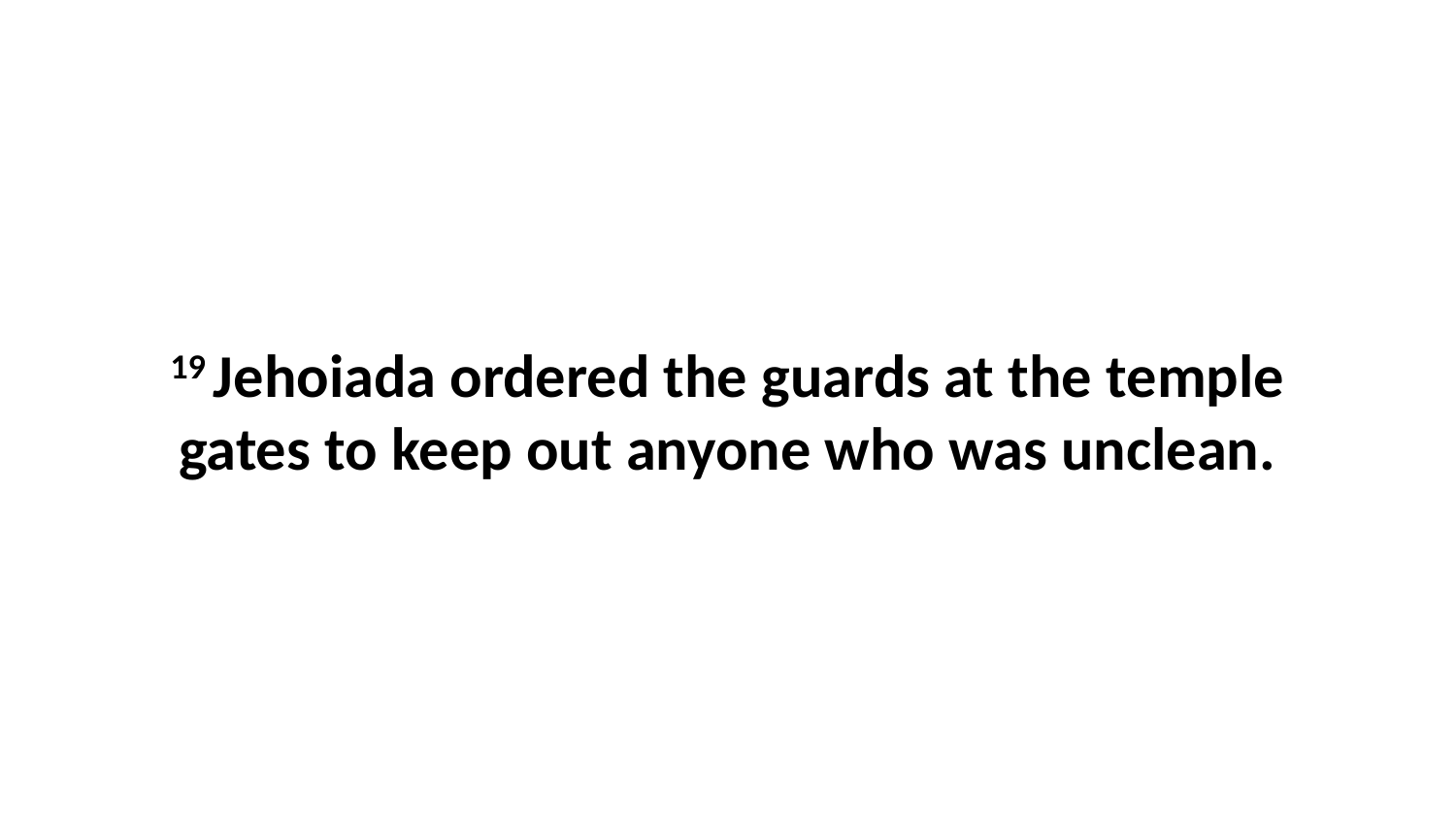

19 Jehoiada ordered the guards at the temple gates to keep out anyone who was unclean.